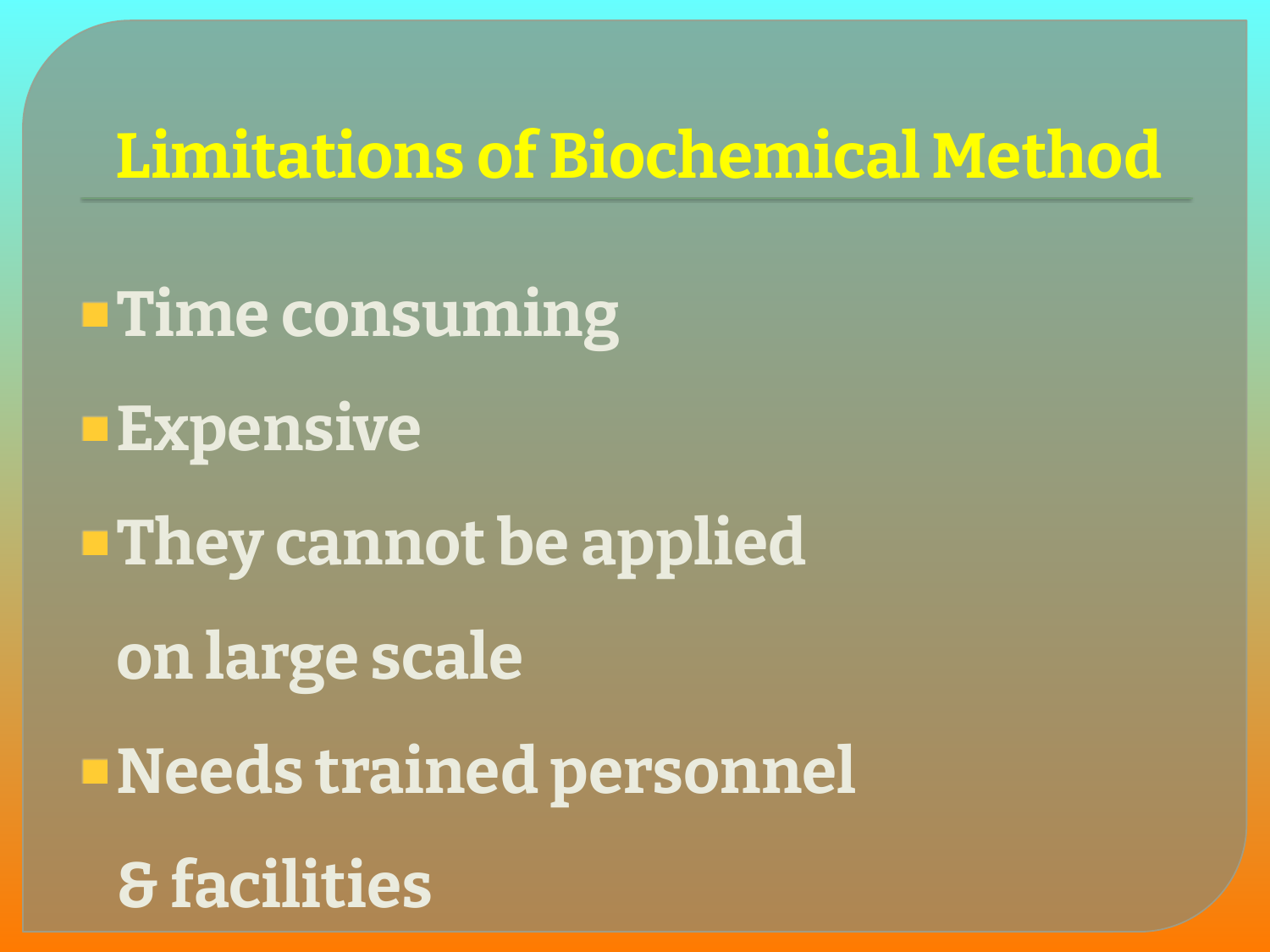

# Limitations of Biochemical Method
Time consuming
Expensive
They cannot be applied on large scale
Needs trained personnel & facilities